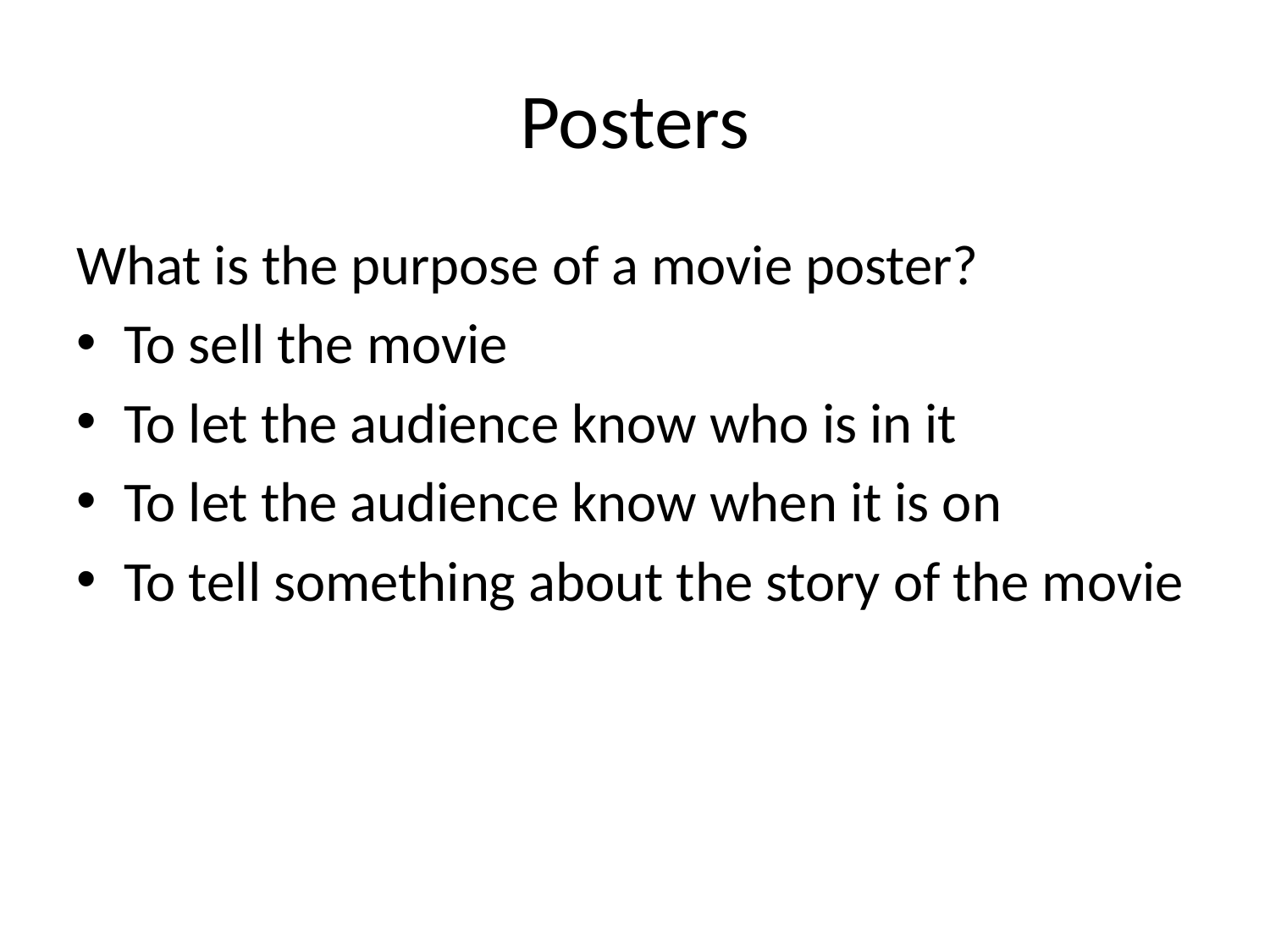

# Posters
What is the purpose of a movie poster?
To sell the movie
To let the audience know who is in it
To let the audience know when it is on
To tell something about the story of the movie